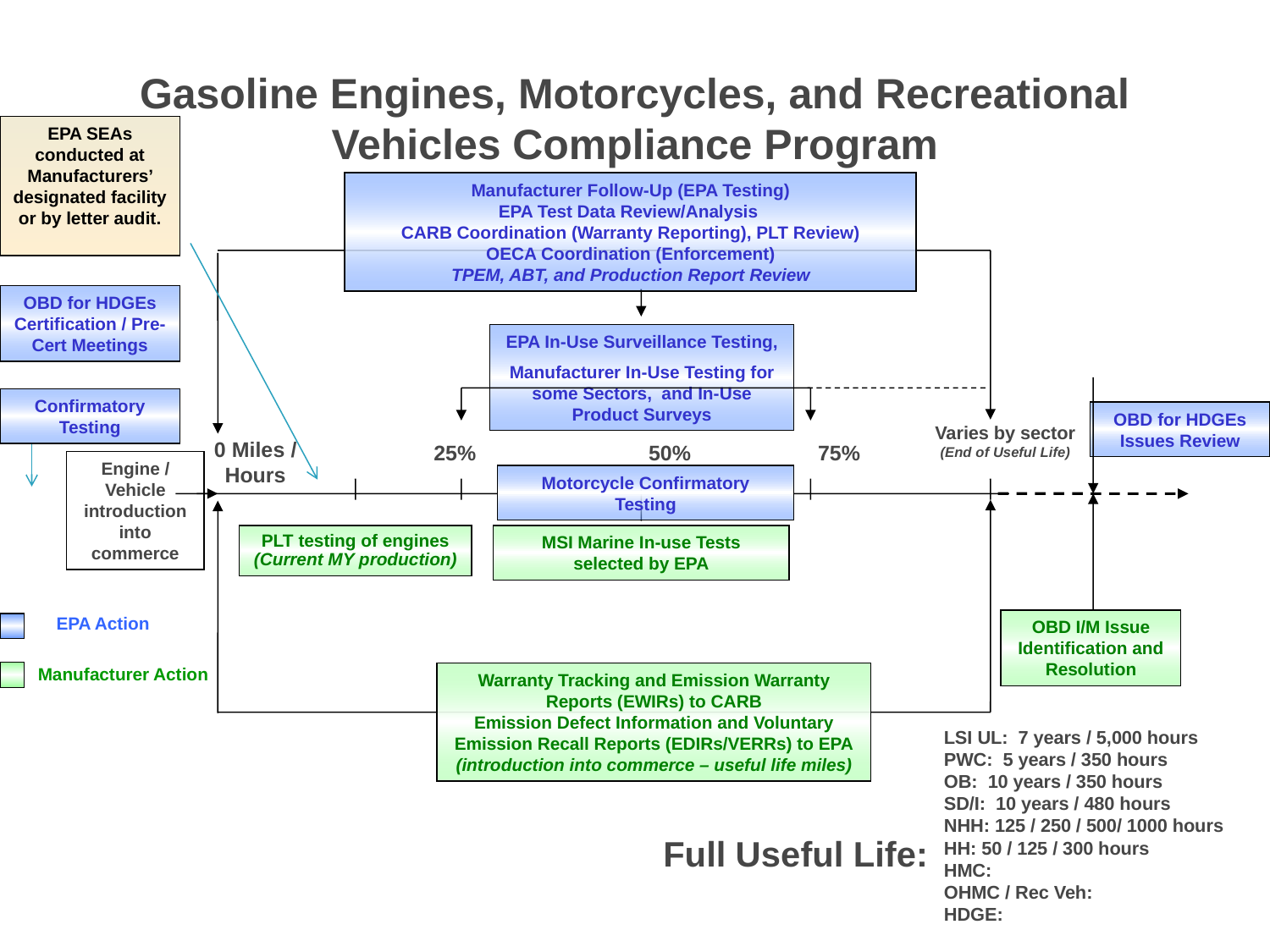

# Gasoline Engines, Motorcycles, and Recreational Vehicles Compliance Program
EPA SEAs conducted at Manufacturers’ designated facility or by letter audit.

Manufacturer Follow-Up (EPA Testing)
EPA Test Data Review/Analysis
CARB Coordination (Warranty Reporting), PLT Review)
OECA Coordination (Enforcement)
TPEM, ABT, and Production Report Review

OBD for HDGEs Certification / Pre-Cert Meetings

EPA In-Use Surveillance Testing,
Manufacturer In-Use Testing for some Sectors,  and In-Use Product Surveys

Confirmatory Testing
OBD for HDGEs Issues Review
Varies by sector
(End of Useful Life)
0 Miles / Hours
25%
50%
75%
Engine / Vehicle introduction into commerce
Motorcycle Confirmatory Testing

PLT testing of engines
(Current MY production)
MSI Marine In-use Tests selected by EPA
EPA Action

Manufacturer Action

OBD I/M Issue Identification and Resolution
Warranty Tracking and Emission Warranty Reports (EWIRs) to CARB
Emission Defect Information and Voluntary Emission Recall Reports (EDIRs/VERRs) to EPA
(introduction into commerce – useful life miles)

LSI UL:  7 years / 5,000 hours
PWC:  5 years / 350 hours
OB:  10 years / 350 hours
SD/I:  10 years / 480 hours
NHH: 125 / 250 / 500/ 1000 hours
HH: 50 / 125 / 300 hours
HMC:
OHMC / Rec Veh:
HDGE:

Full Useful Life:
14